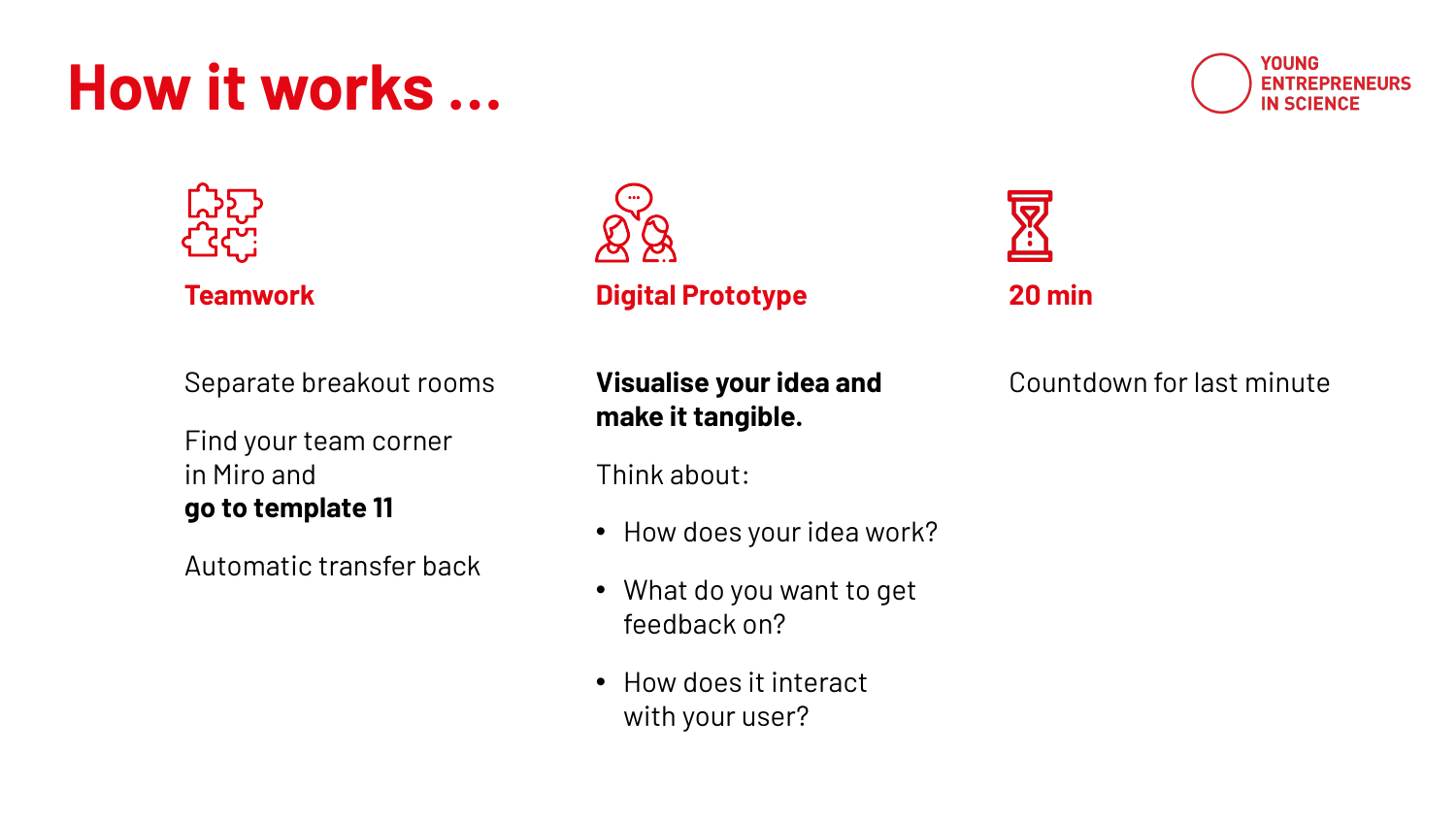

Teamwork
Digital Prototype
20 min
Separate breakout rooms
Find your team corner
in Miro and
go to template 11
Automatic transfer back
Visualise your idea and
make it tangible.
Think about:
How does your idea work?
What do you want to get feedback on?
How does it interact 
with your user?
Countdown for last minute